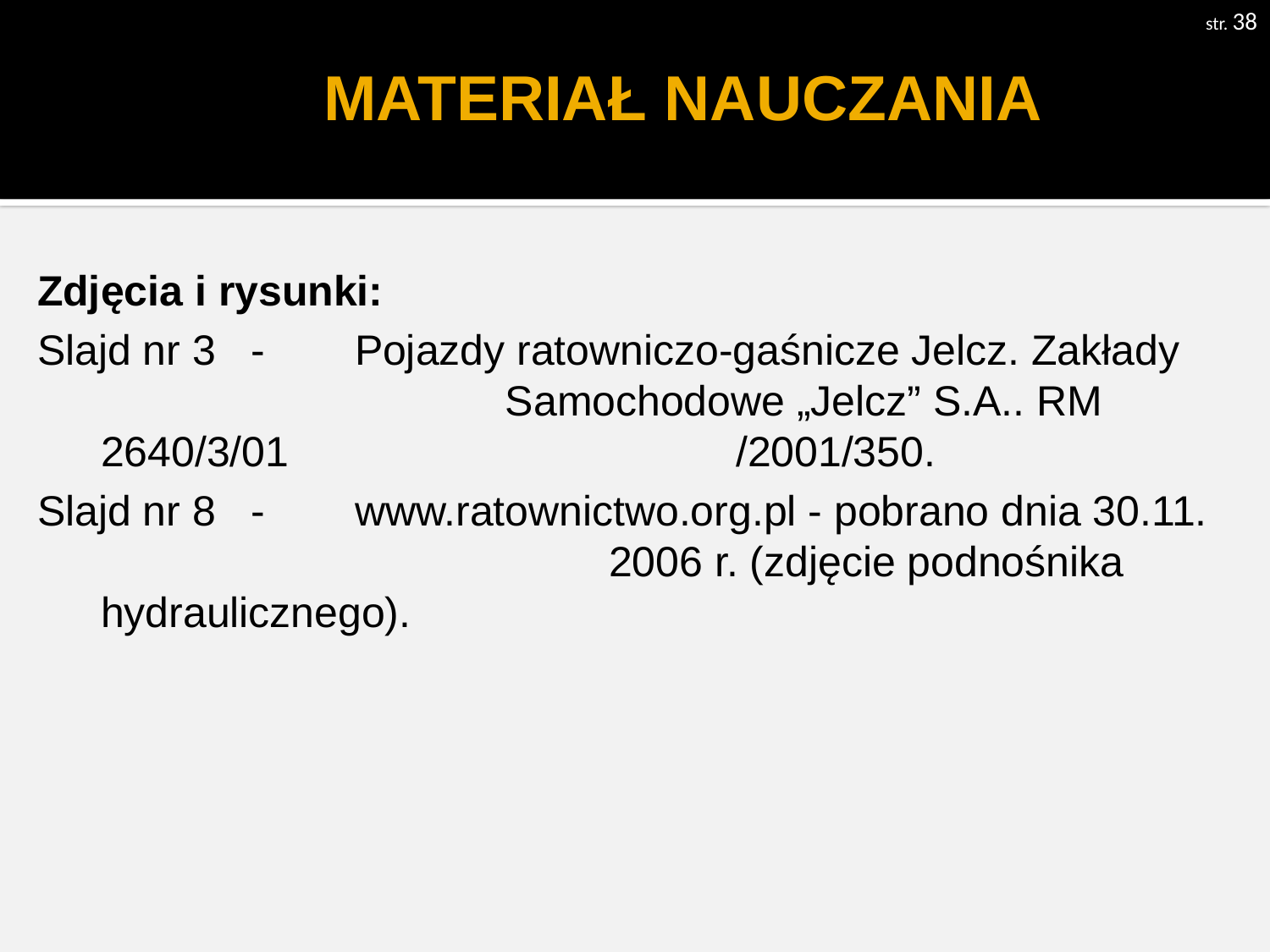

str. 38
# MATERIAŁ NAUCZANIA
Zdjęcia i rysunki:
Slajd nr 3   - 	Pojazdy ratowniczo-gaśnicze Jelcz. Zakłady      			  Samochodowe „Jelcz” S.A.. RM 2640/3/01  				/2001/350.
Slajd nr 8   - 	www.ratownictwo.org.pl - pobrano dnia 30.11.               			2006 r. (zdjęcie podnośnika hydraulicznego).